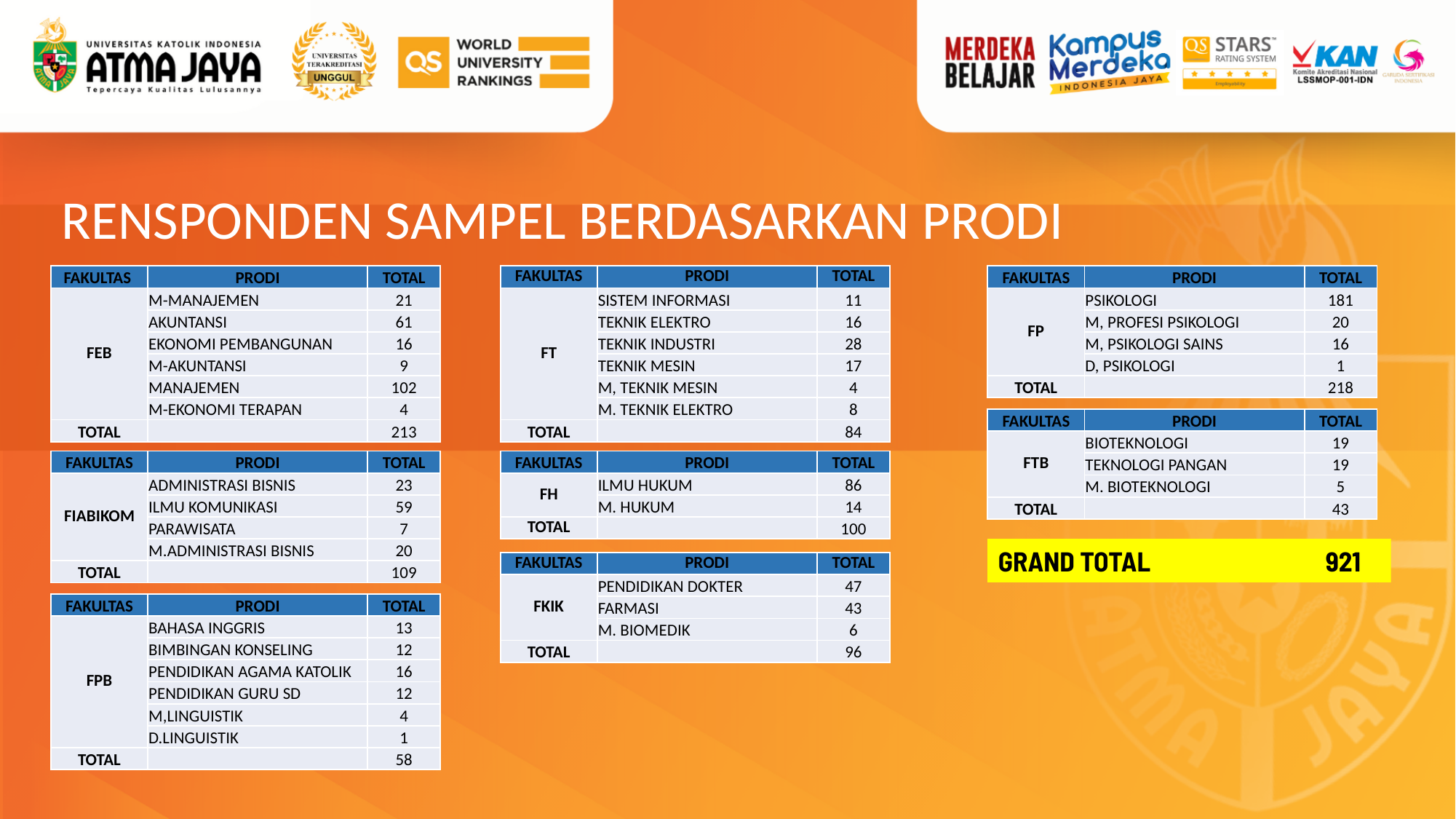

# RENSPONDEN SAMPEL BERDASARKAN PRODI
| FAKULTAS | PRODI | TOTAL |
| --- | --- | --- |
| FEB | M-MANAJEMEN | 21 |
|  | AKUNTANSI | 61 |
|  | EKONOMI PEMBANGUNAN | 16 |
|  | M-AKUNTANSI | 9 |
|  | MANAJEMEN | 102 |
|  | M-EKONOMI TERAPAN | 4 |
| TOTAL |  | 213 |
| FAKULTAS | PRODI | TOTAL |
| --- | --- | --- |
| FT | SISTEM INFORMASI | 11 |
|  | TEKNIK ELEKTRO | 16 |
|  | TEKNIK INDUSTRI | 28 |
|  | TEKNIK MESIN | 17 |
|  | M, TEKNIK MESIN | 4 |
|  | M. TEKNIK ELEKTRO | 8 |
| TOTAL |  | 84 |
| FAKULTAS | PRODI | TOTAL |
| --- | --- | --- |
| FP | PSIKOLOGI | 181 |
|  | M, PROFESI PSIKOLOGI | 20 |
|  | M, PSIKOLOGI SAINS | 16 |
|  | D, PSIKOLOGI | 1 |
| TOTAL |  | 218 |
| FAKULTAS | PRODI | TOTAL |
| --- | --- | --- |
| FTB | BIOTEKNOLOGI | 19 |
|  | TEKNOLOGI PANGAN | 19 |
|  | M. BIOTEKNOLOGI | 5 |
| TOTAL |  | 43 |
| FAKULTAS | PRODI | TOTAL |
| --- | --- | --- |
| FIABIKOM | ADMINISTRASI BISNIS | 23 |
|  | ILMU KOMUNIKASI | 59 |
|  | PARAWISATA | 7 |
|  | M.ADMINISTRASI BISNIS | 20 |
| TOTAL |  | 109 |
| FAKULTAS | PRODI | TOTAL |
| --- | --- | --- |
| FH | ILMU HUKUM | 86 |
|  | M. HUKUM | 14 |
| TOTAL |  | 100 |
GRAND TOTAL		921
| FAKULTAS | PRODI | TOTAL |
| --- | --- | --- |
| FKIK | PENDIDIKAN DOKTER | 47 |
|  | FARMASI | 43 |
|  | M. BIOMEDIK | 6 |
| TOTAL |  | 96 |
| FAKULTAS | PRODI | TOTAL |
| --- | --- | --- |
| FPB | BAHASA INGGRIS | 13 |
|  | BIMBINGAN KONSELING | 12 |
|  | PENDIDIKAN AGAMA KATOLIK | 16 |
|  | PENDIDIKAN GURU SD | 12 |
|  | M,LINGUISTIK | 4 |
|  | D.LINGUISTIK | 1 |
| TOTAL |  | 58 |